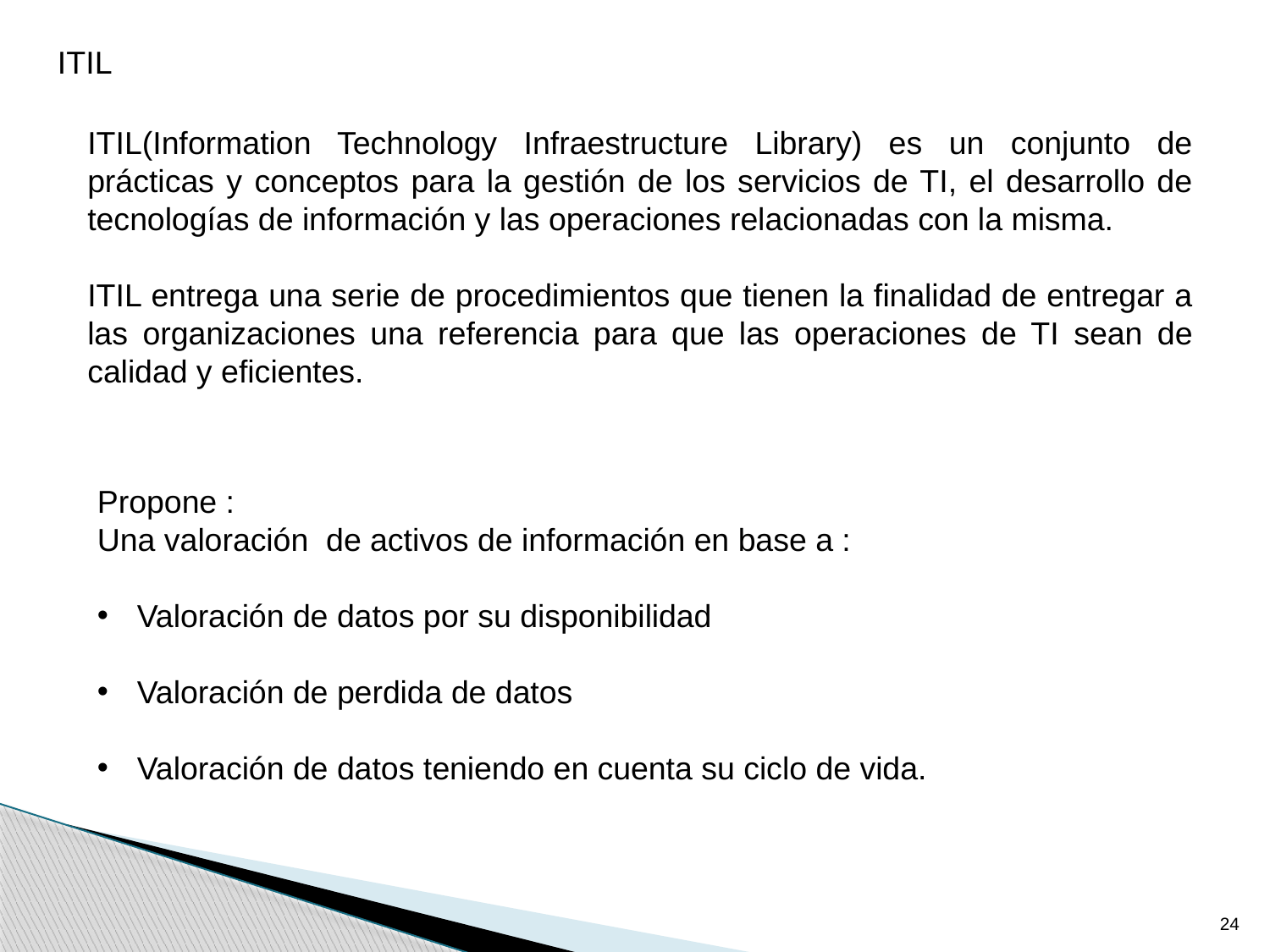

ITIL
ITIL(Information Technology Infraestructure Library) es un conjunto de prácticas y conceptos para la gestión de los servicios de TI, el desarrollo de tecnologías de información y las operaciones relacionadas con la misma.

ITIL entrega una serie de procedimientos que tienen la finalidad de entregar a las organizaciones una referencia para que las operaciones de TI sean de calidad y eficientes.

Propone :
Una valoración  de activos de información en base a :

Valoración de datos por su disponibilidad

Valoración de perdida de datos

Valoración de datos teniendo en cuenta su ciclo de vida.

24